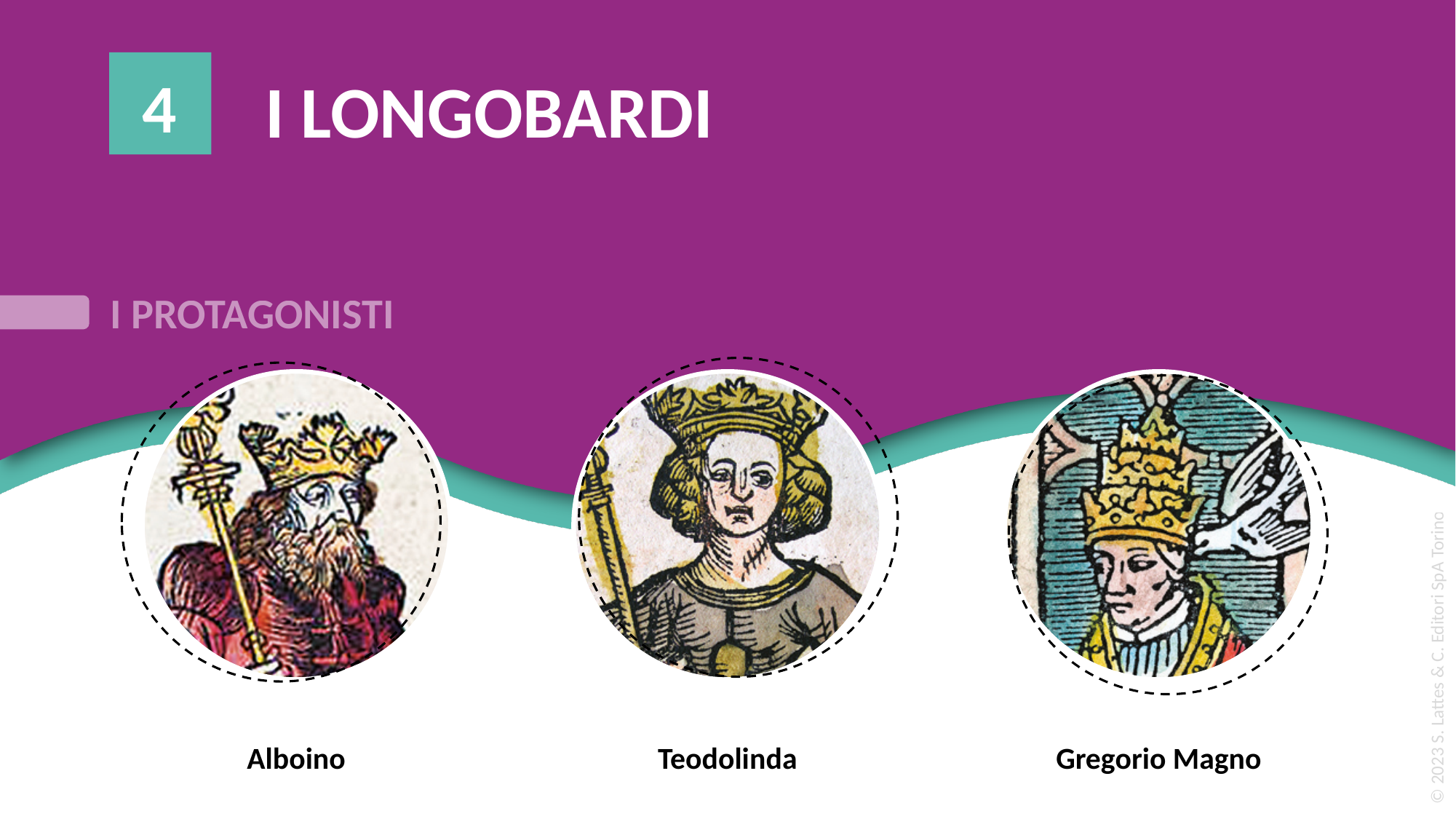

4
I LONGOBARDI

Alboino
Teodolinda
Gregorio Magno